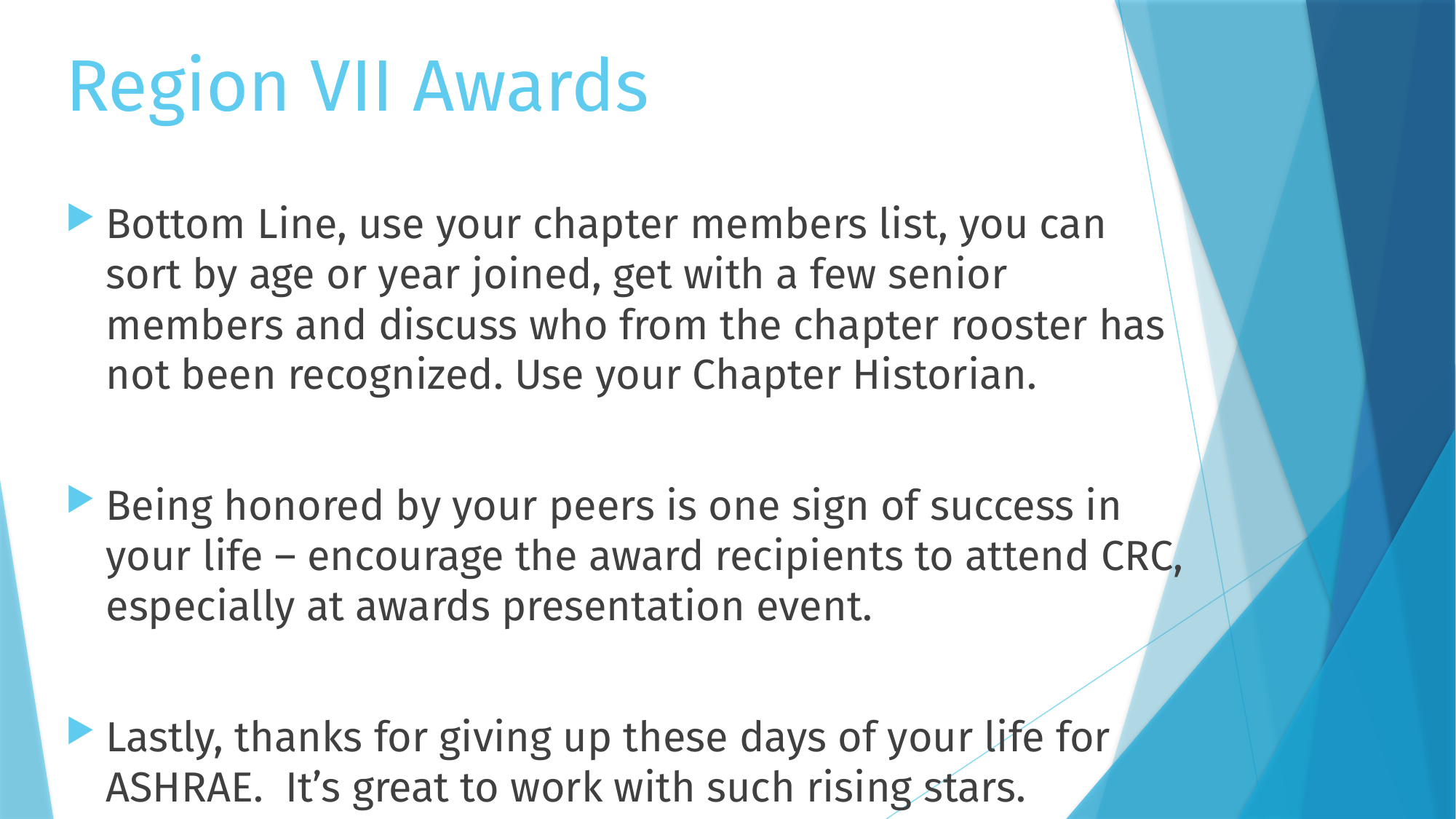

# Region VII Awards
Bottom Line, use your chapter members list, you can sort by age or year joined, get with a few senior members and discuss who from the chapter rooster has not been recognized. Use your Chapter Historian.

Being honored by your peers is one sign of success in your life – encourage the award recipients to attend CRC, especially at awards presentation event.

Lastly, thanks for giving up these days of your life for ASHRAE.  It’s great to work with such rising stars.